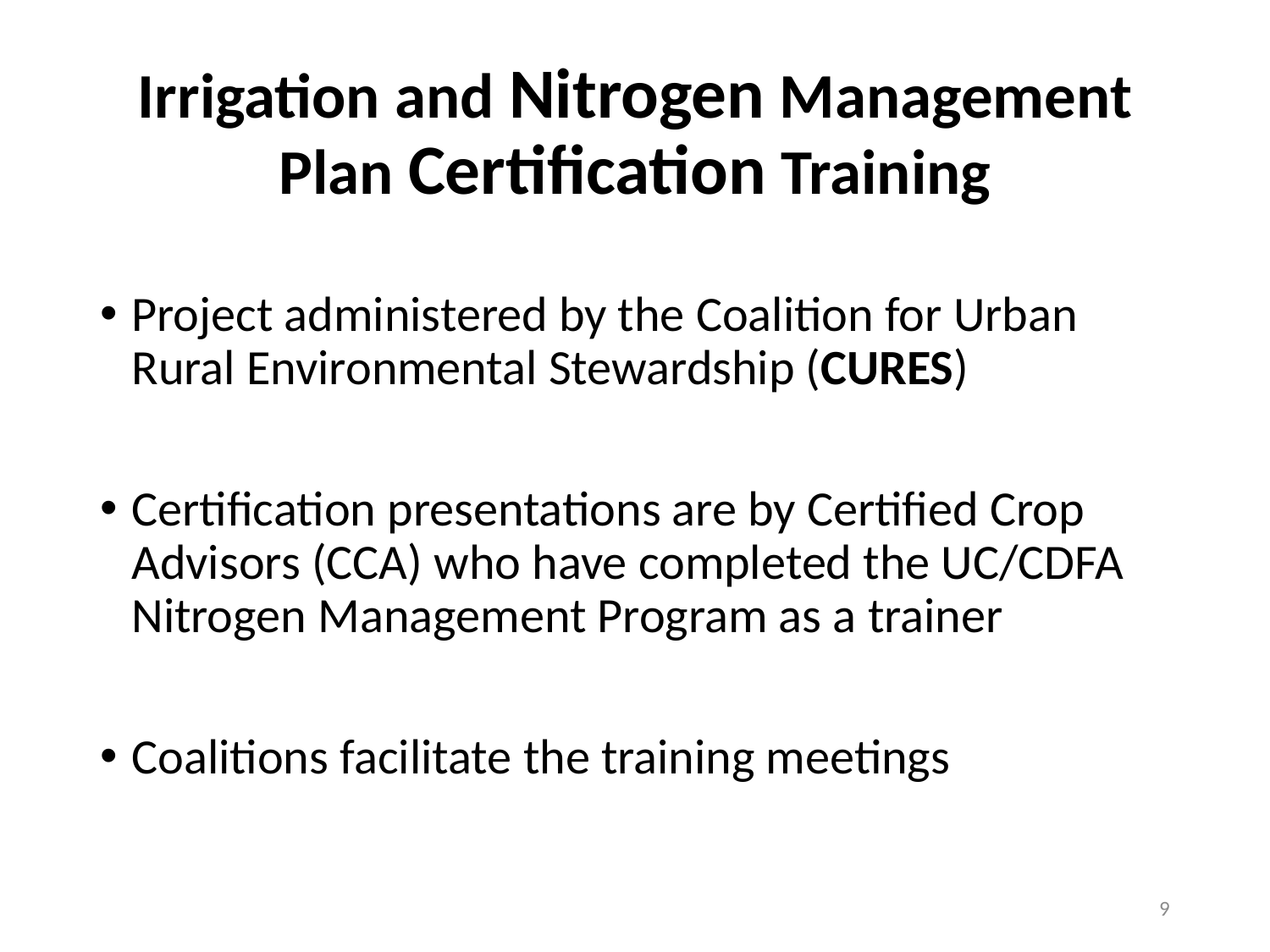

# Irrigation and Nitrogen Management Plan Certification Training
Project administered by the Coalition for Urban Rural Environmental Stewardship (CURES)

Certification presentations are by Certified Crop Advisors (CCA) who have completed the UC/CDFA Nitrogen Management Program as a trainer

Coalitions facilitate the training meetings
9